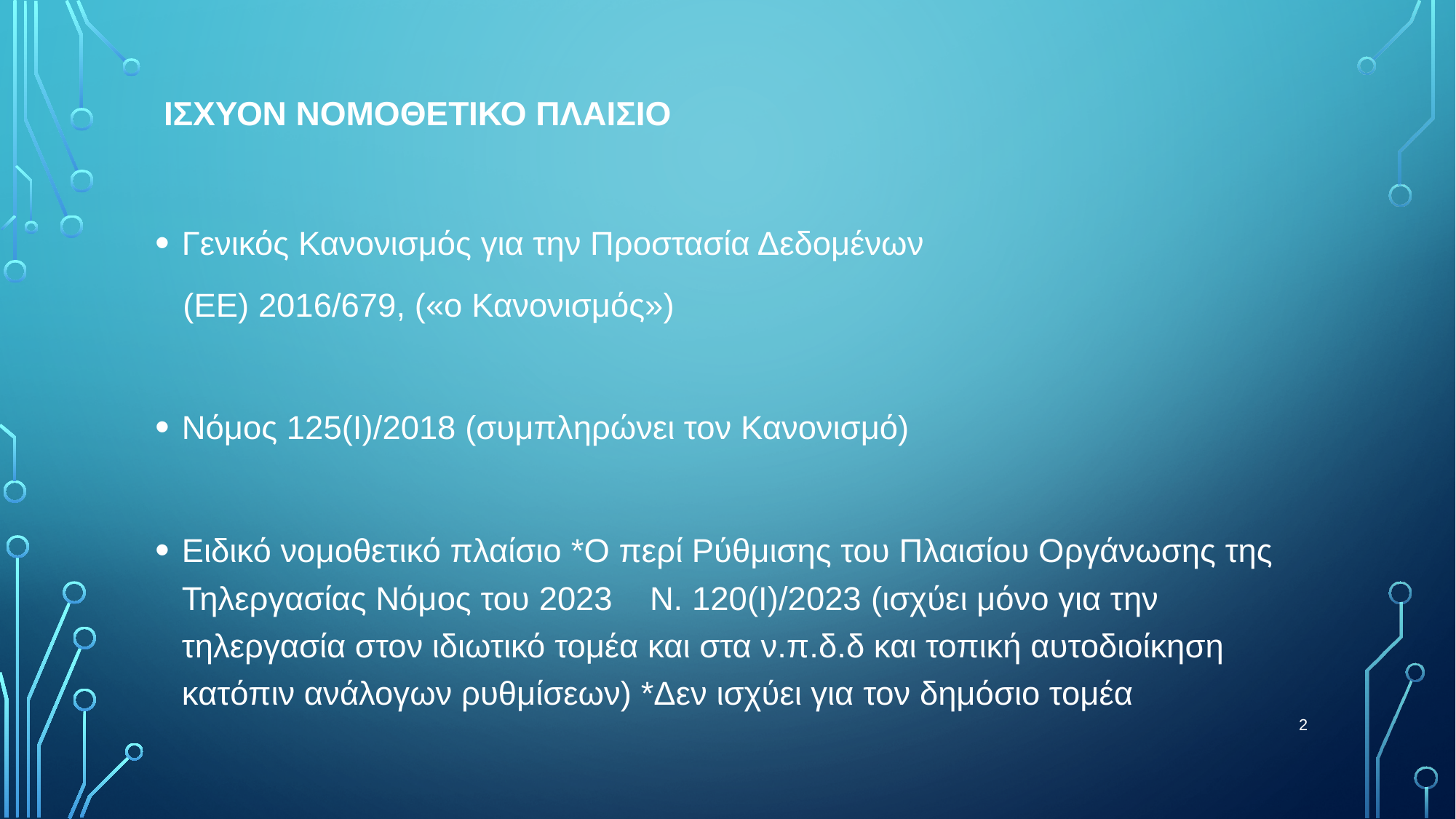

# ΙΣΧΥΟΝ ΝΟΜΟΘΕΤΙΚΟ ΠΛΑΙΣΙΟ
Γενικός Κανονισμός για την Προστασία Δεδομένων
   (ΕΕ) 2016/679, («ο Κανονισμός»)

Νόμος 125(Ι)/2018 (συμπληρώνει τον Κανονισμό)

Ειδικό νομοθετικό πλαίσιο *Ο περί Ρύθμισης του Πλαισίου Οργάνωσης της Τηλεργασίας Νόμος του 2023    Ν. 120(Ι)/2023 (ισχύει μόνο για την τηλεργασία στον ιδιωτικό τομέα και στα ν.π.δ.δ και τοπική αυτοδιοίκηση κατόπιν ανάλογων ρυθμίσεων) *Δεν ισχύει για τον δημόσιο τομέα

2